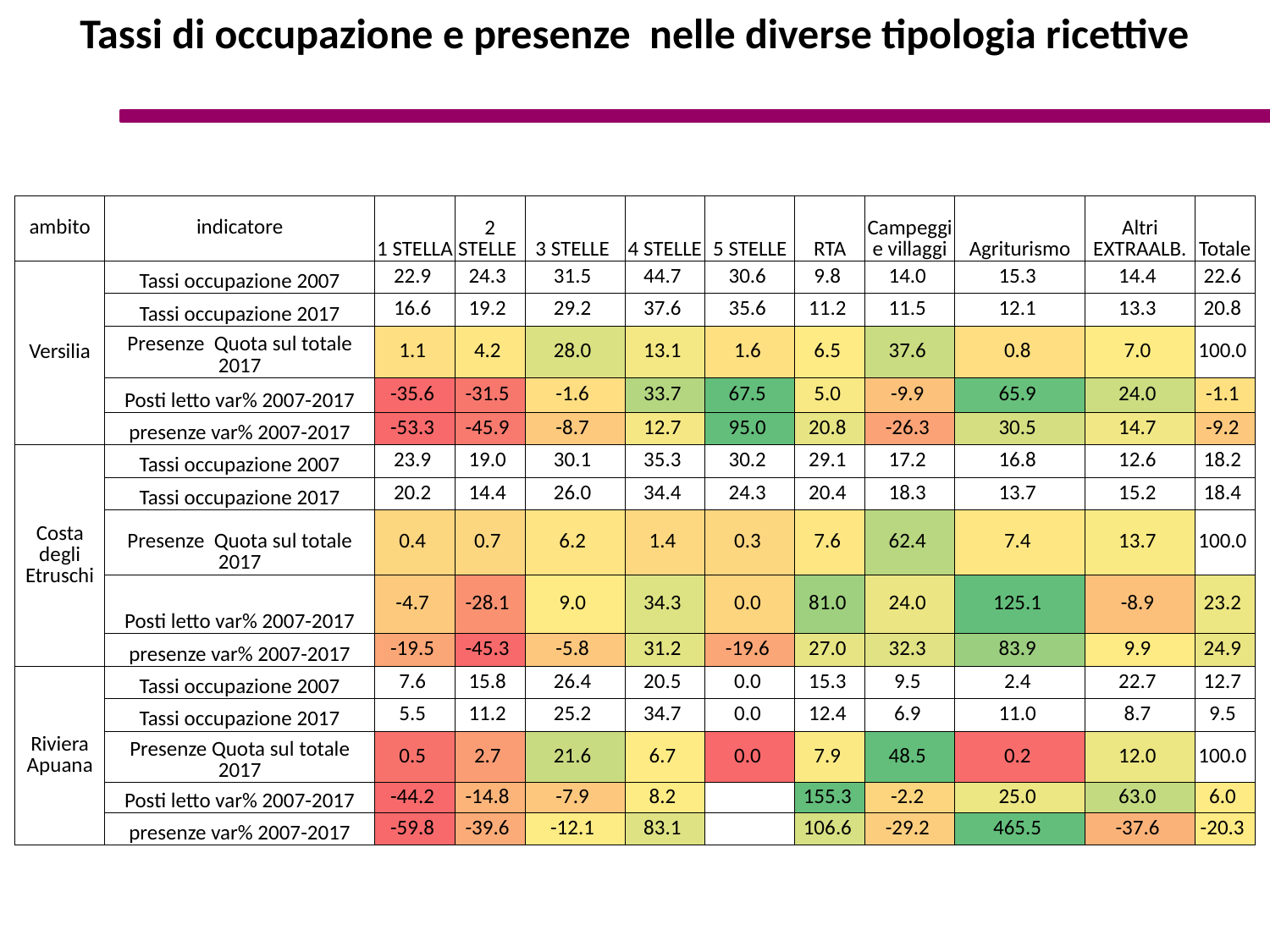

Tassi di occupazione e presenze  nelle diverse tipologia ricettive

| ambito | indicatore | 1 STELLA | 2 STELLE | 3 STELLE | 4 STELLE | 5 STELLE | RTA | Campeggi e villaggi | Agriturismo | Altri EXTRAALB. | Totale |
| --- | --- | --- | --- | --- | --- | --- | --- | --- | --- | --- | --- |
| Versilia | Tassi occupazione 2007 | 22.9 | 24.3 | 31.5 | 44.7 | 30.6 | 9.8 | 14.0 | 15.3 | 14.4 | 22.6 |
|  | Tassi occupazione 2017 | 16.6 | 19.2 | 29.2 | 37.6 | 35.6 | 11.2 | 11.5 | 12.1 | 13.3 | 20.8 |
|  | Presenze Quota sul totale 2017 | 1.1 | 4.2 | 28.0 | 13.1 | 1.6 | 6.5 | 37.6 | 0.8 | 7.0 | 100.0 |
|  | Posti letto var% 2007-2017 | -35.6 | -31.5 | -1.6 | 33.7 | 67.5 | 5.0 | -9.9 | 65.9 | 24.0 | -1.1 |
|  | presenze var% 2007-2017 | -53.3 | -45.9 | -8.7 | 12.7 | 95.0 | 20.8 | -26.3 | 30.5 | 14.7 | -9.2 |
| Costa degli Etruschi | Tassi occupazione 2007 | 23.9 | 19.0 | 30.1 | 35.3 | 30.2 | 29.1 | 17.2 | 16.8 | 12.6 | 18.2 |
|  | Tassi occupazione 2017 | 20.2 | 14.4 | 26.0 | 34.4 | 24.3 | 20.4 | 18.3 | 13.7 | 15.2 | 18.4 |
|  | Presenze Quota sul totale 2017 | 0.4 | 0.7 | 6.2 | 1.4 | 0.3 | 7.6 | 62.4 | 7.4 | 13.7 | 100.0 |
|  | Posti letto var% 2007-2017 | -4.7 | -28.1 | 9.0 | 34.3 | 0.0 | 81.0 | 24.0 | 125.1 | -8.9 | 23.2 |
|  | presenze var% 2007-2017 | -19.5 | -45.3 | -5.8 | 31.2 | -19.6 | 27.0 | 32.3 | 83.9 | 9.9 | 24.9 |
| Riviera Apuana | Tassi occupazione 2007 | 7.6 | 15.8 | 26.4 | 20.5 | 0.0 | 15.3 | 9.5 | 2.4 | 22.7 | 12.7 |
|  | Tassi occupazione 2017 | 5.5 | 11.2 | 25.2 | 34.7 | 0.0 | 12.4 | 6.9 | 11.0 | 8.7 | 9.5 |
|  | Presenze Quota sul totale 2017 | 0.5 | 2.7 | 21.6 | 6.7 | 0.0 | 7.9 | 48.5 | 0.2 | 12.0 | 100.0 |
|  | Posti letto var% 2007-2017 | -44.2 | -14.8 | -7.9 | 8.2 |  | 155.3 | -2.2 | 25.0 | 63.0 | 6.0 |
|  | presenze var% 2007-2017 | -59.8 | -39.6 | -12.1 | 83.1 |  | 106.6 | -29.2 | 465.5 | -37.6 | -20.3 |